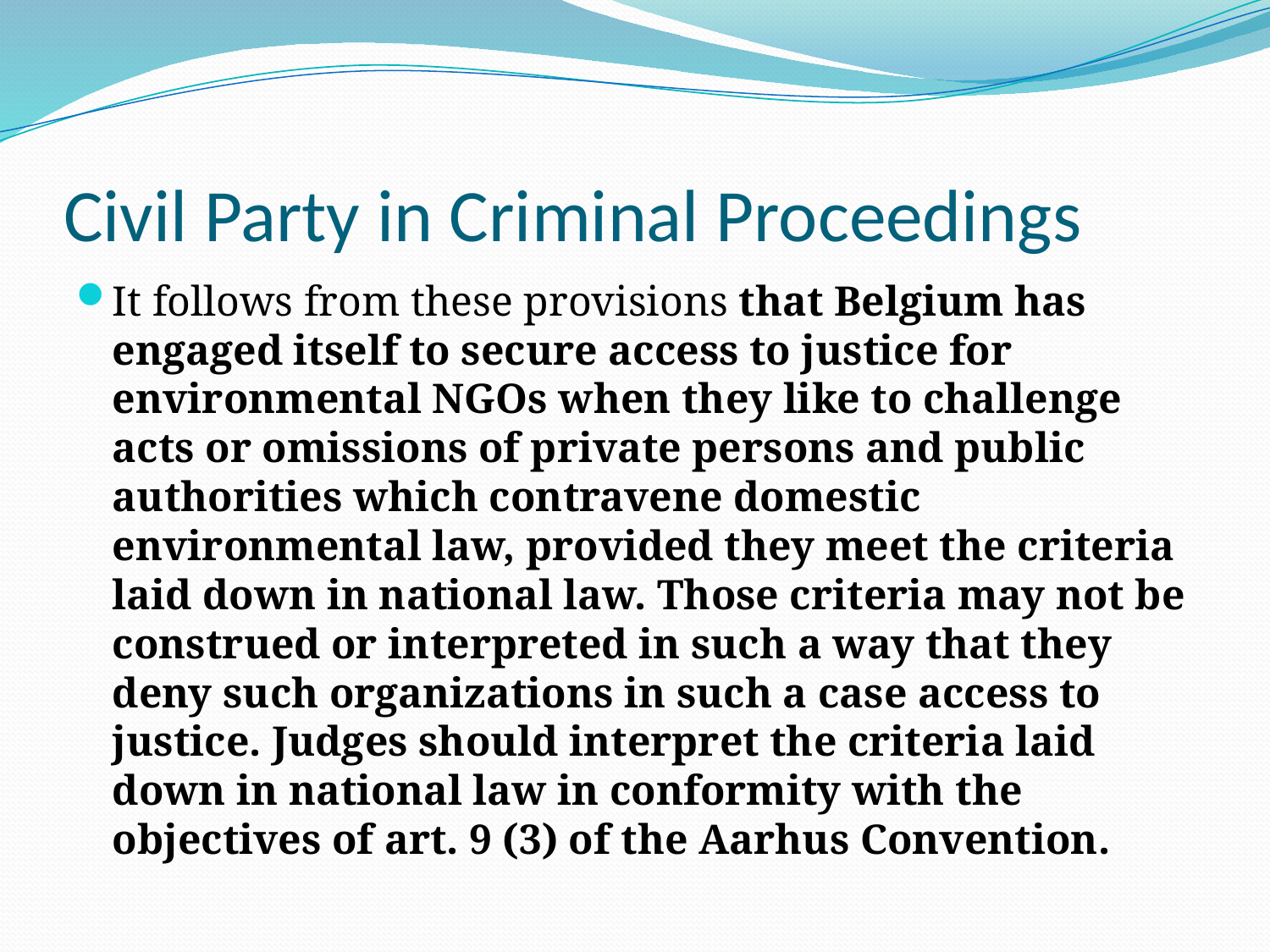

# Civil Party in Criminal Proceedings
It follows from these provisions that Belgium has engaged itself to secure access to justice for environmental NGOs when they like to challenge acts or omissions of private persons and public authorities which contravene domestic environmental law, provided they meet the criteria laid down in national law. Those criteria may not be construed or interpreted in such a way that they deny such organizations in such a case access to justice. Judges should interpret the criteria laid down in national law in conformity with the objectives of art. 9 (3) of the Aarhus Convention.